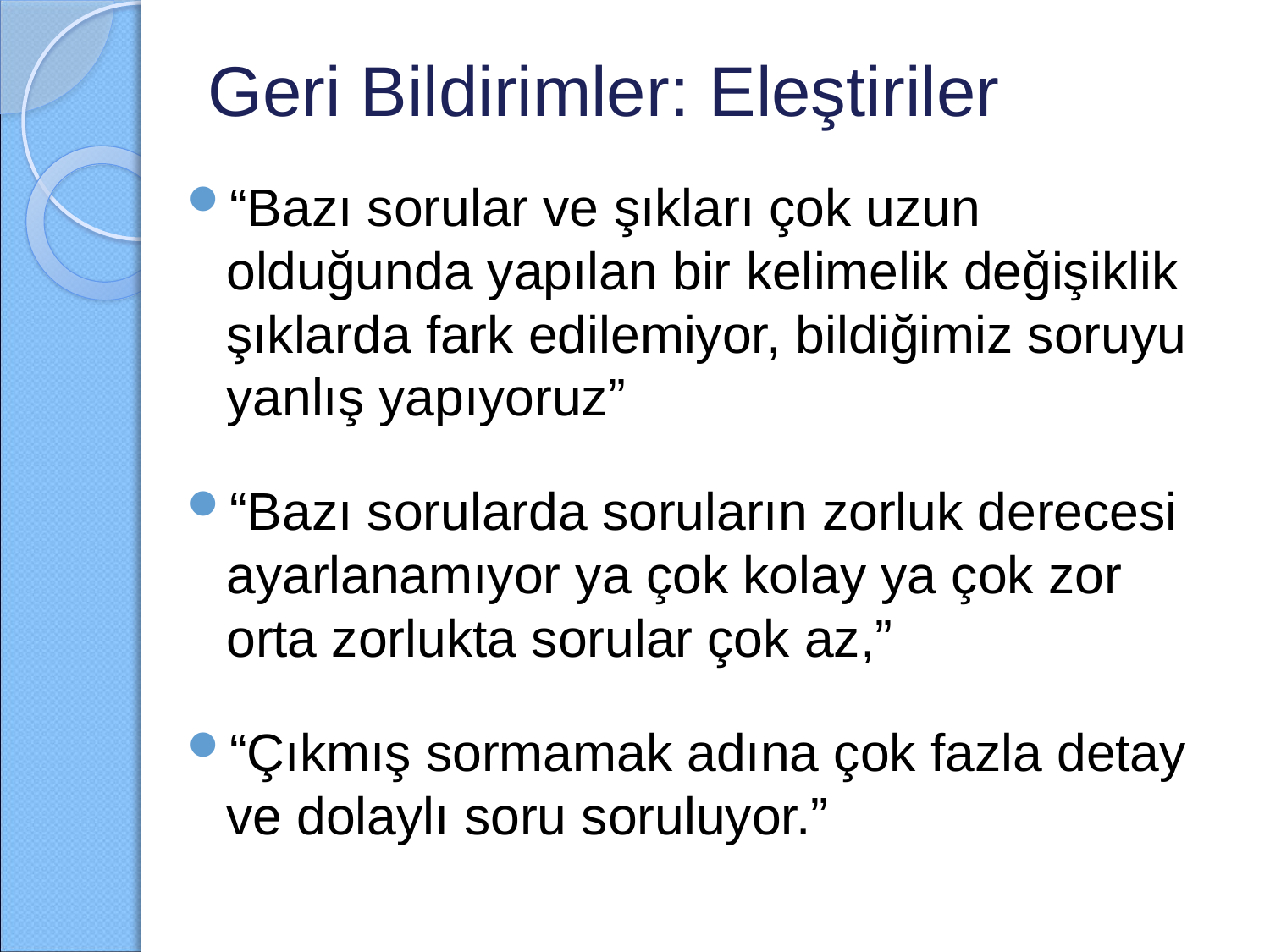

# Geri Bildirimler: Eleştiriler
“Bazı sorular ve şıkları çok uzun olduğunda yapılan bir kelimelik değişiklik şıklarda fark edilemiyor, bildiğimiz soruyu yanlış yapıyoruz”

“Bazı sorularda soruların zorluk derecesi ayarlanamıyor ya çok kolay ya çok zor orta zorlukta sorular çok az,”

“Çıkmış sormamak adına çok fazla detay ve dolaylı soru soruluyor.”